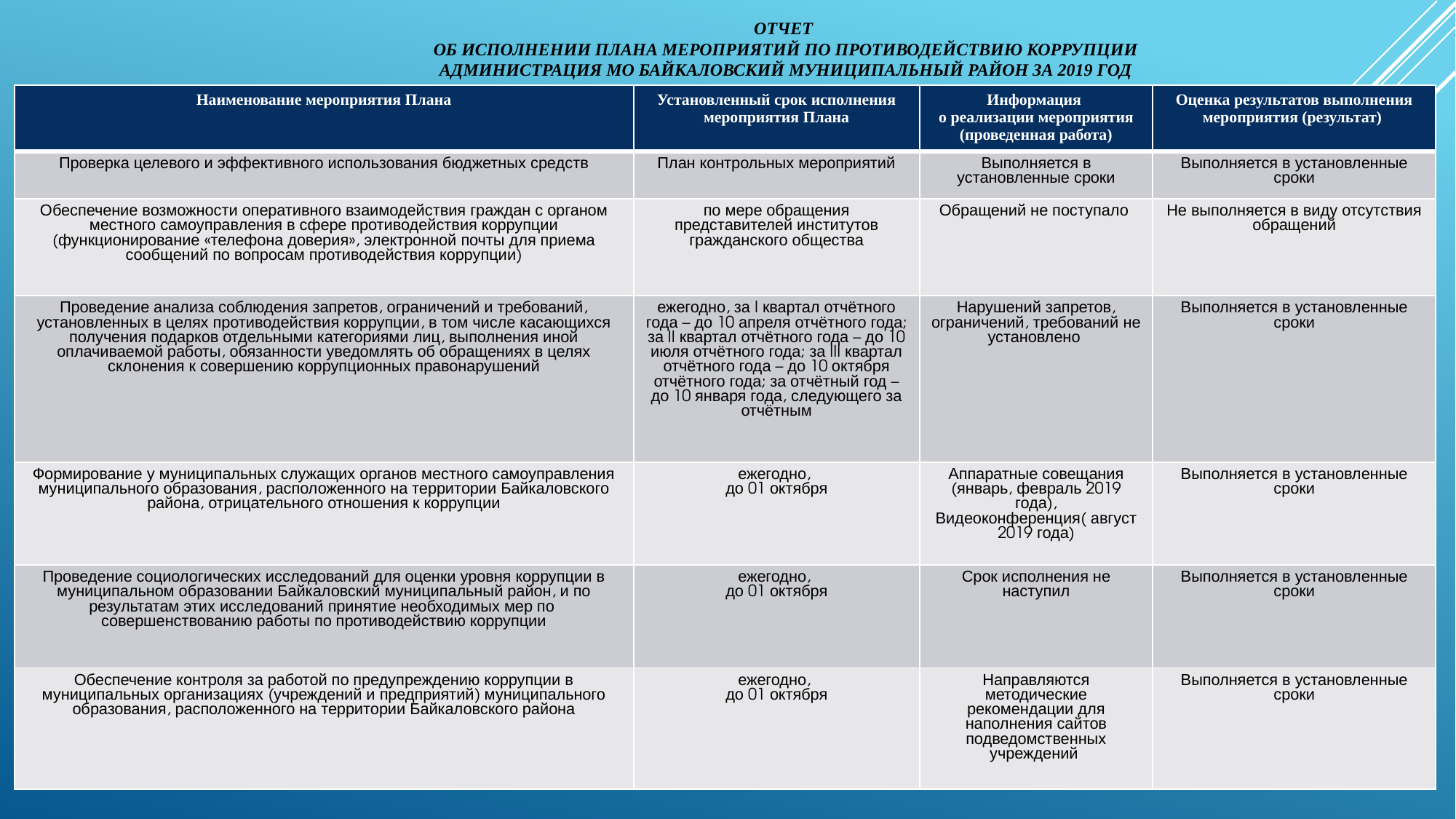

# Отчет об исполнении плана мероприятий по противодействию коррупции Администрация МО Байкаловский муниципальный район за 2019 год
| Наименование мероприятия Плана | Установленный срок исполнения мероприятия Плана | Информация о реализации мероприятия (проведенная работа) | Оценка результатов выполнения мероприятия (результат) |
| --- | --- | --- | --- |
| Проверка целевого и эффективного использования бюджетных средств | План контрольных мероприятий | Выполняется в установленные сроки | Выполняется в установленные сроки |
| Обеспечение возможности оперативного взаимодействия граждан с органом местного самоуправления в сфере противодействия коррупции (функционирование «телефона доверия», электронной почты для приема сообщений по вопросам противодействия коррупции) | по мере обращения представителей институтов гражданского общества | Обращений не поступало | Не выполняется в виду отсутствия обращений |
| Проведение анализа соблюдения запретов, ограничений и требований, установленных в целях противодействия коррупции, в том числе касающихся получения подарков отдельными категориями лиц, выполнения иной оплачиваемой работы, обязанности уведомлять об обращениях в целях склонения к совершению коррупционных правонарушений | ежегодно, за I квартал отчётного года – до 10 апреля отчётного года; за II квартал отчётного года – до 10 июля отчётного года; за III квартал отчётного года – до 10 октября отчётного года; за отчётный год – до 10 января года, следующего за отчётным | Нарушений запретов, ограничений, требований не установлено | Выполняется в установленные сроки |
| Формирование у муниципальных служащих органов местного самоуправления муниципального образования, расположенного на территории Байкаловского района, отрицательного отношения к коррупции | ежегодно, до 01 октября | Аппаратные совещания (январь, февраль 2019 года), Видеоконференция( август 2019 года) | Выполняется в установленные сроки |
| Проведение социологических исследований для оценки уровня коррупции в муниципальном образовании Байкаловский муниципальный район, и по результатам этих исследований принятие необходимых мер по совершенствованию работы по противодействию коррупции | ежегодно, до 01 октября | Срок исполнения не наступил | Выполняется в установленные сроки |
| Обеспечение контроля за работой по предупреждению коррупции в муниципальных организациях (учреждений и предприятий) муниципального образования, расположенного на территории Байкаловского района | ежегодно, до 01 октября | Направляются методические рекомендации для наполнения сайтов подведомственных учреждений | Выполняется в установленные сроки |